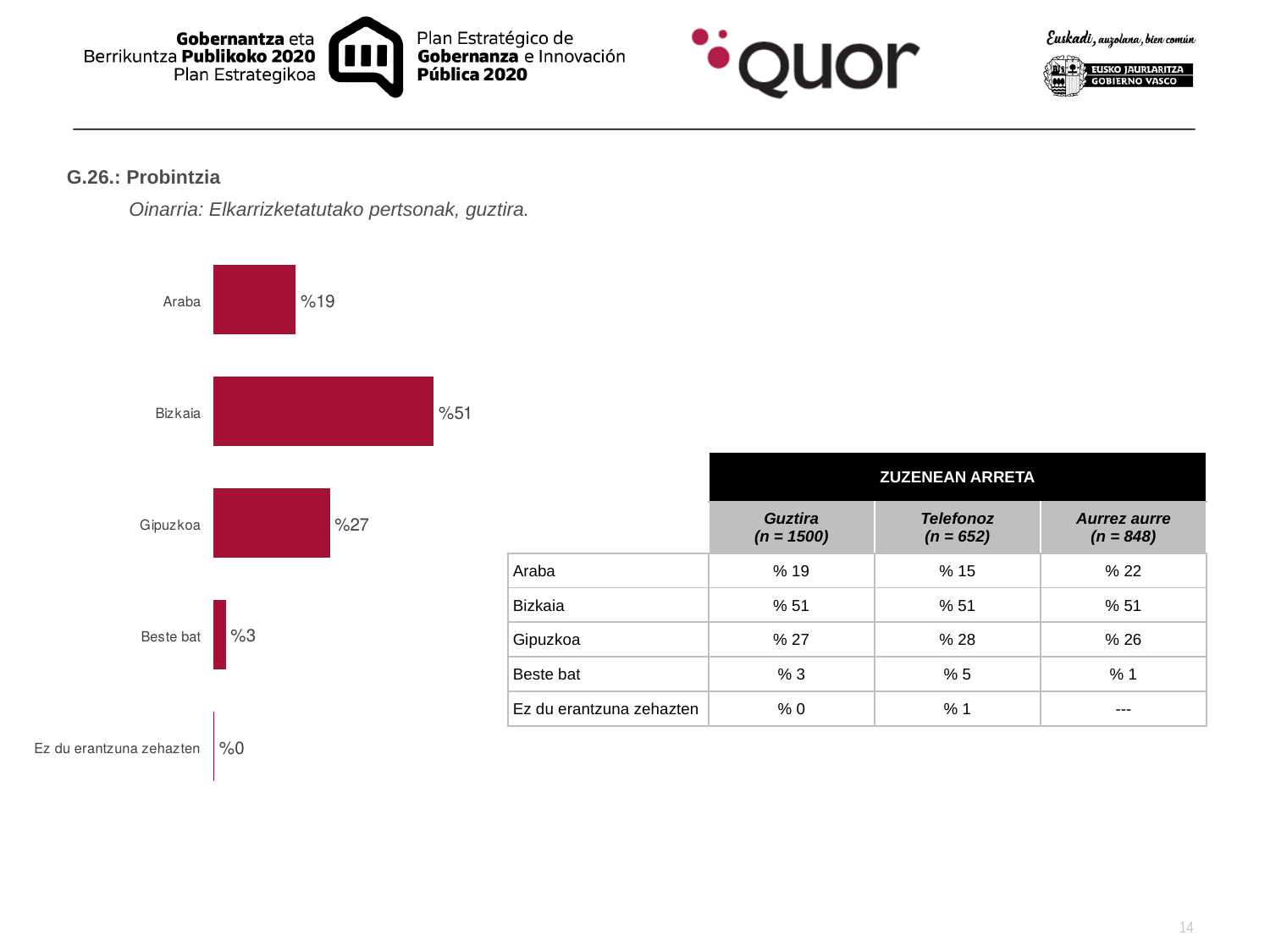

G.26.: Probintzia
Oinarria: Elkarrizketatutako pertsonak, guztira.

### Chart

| Category | Año 2013 (n=304) |
|---|---|
| Araba | 0.19068763121802978 |
| Bizkaia | 0.5088147649537694 |
| Gipuzkoa | 0.2688669250542094 |
| Beste bat | 0.02899699073543461 |
| Ez du erantzuna zehazten | 0.0026336880385585764 |
|  | ZUZENEAN ARRETA |  |  |
| --- | --- | --- | --- |
|  | Guztira (n = 1500) | Telefonoz (n = 652) | Aurrez aurre (n = 848) |
| Araba | % 19 | % 15 | % 22 |
| Bizkaia | % 51 | % 51 | % 51 |
| Gipuzkoa | % 27 | % 28 | % 26 |
| Beste bat | % 3 | % 5 | % 1 |
| Ez du erantzuna zehazten | % 0 | % 1 | --- |
14